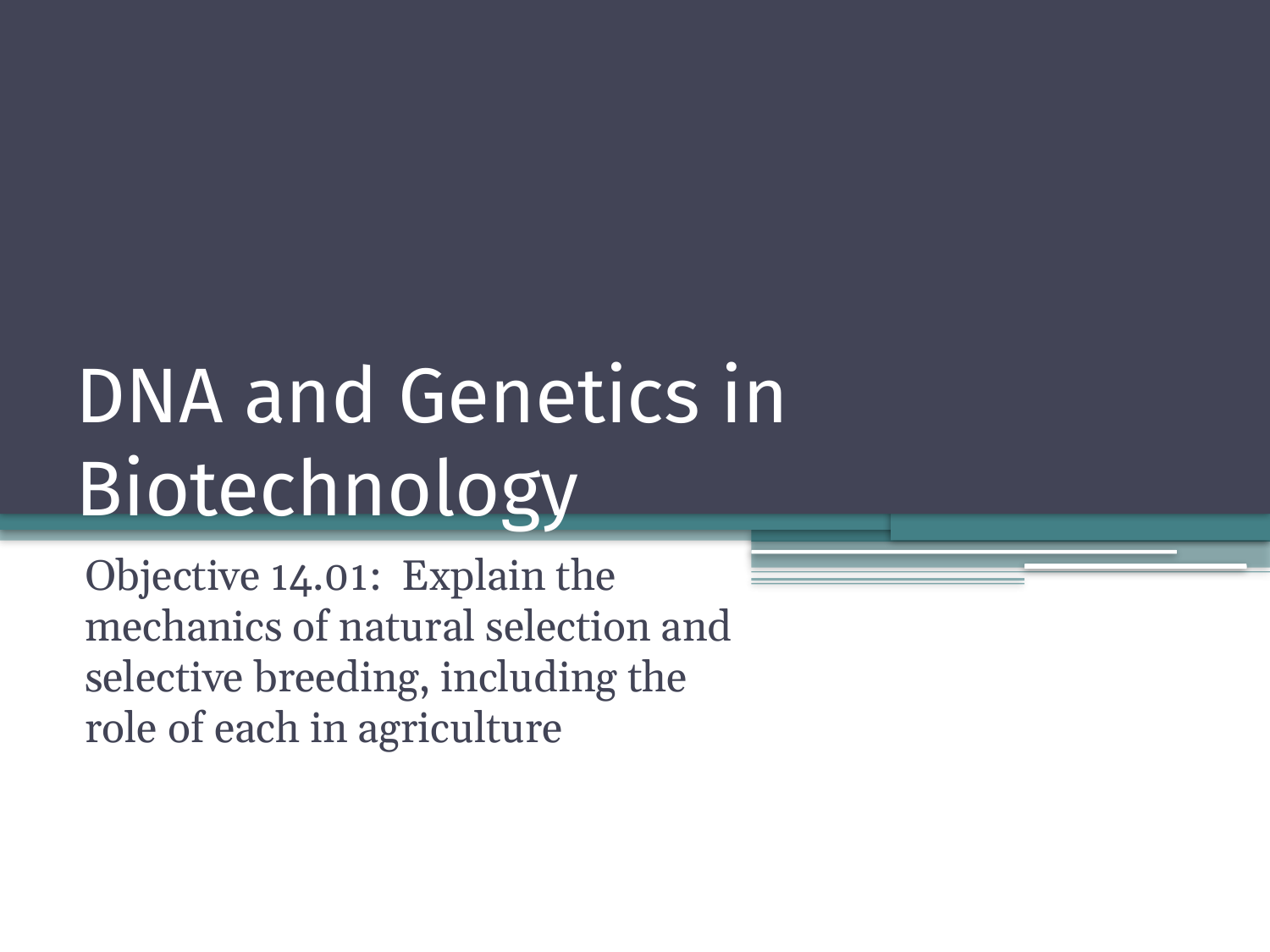

# DNA and Genetics in Biotechnology
Objective 14.01:  Explain the mechanics of natural selection and selective breeding, including the role of each in agriculture